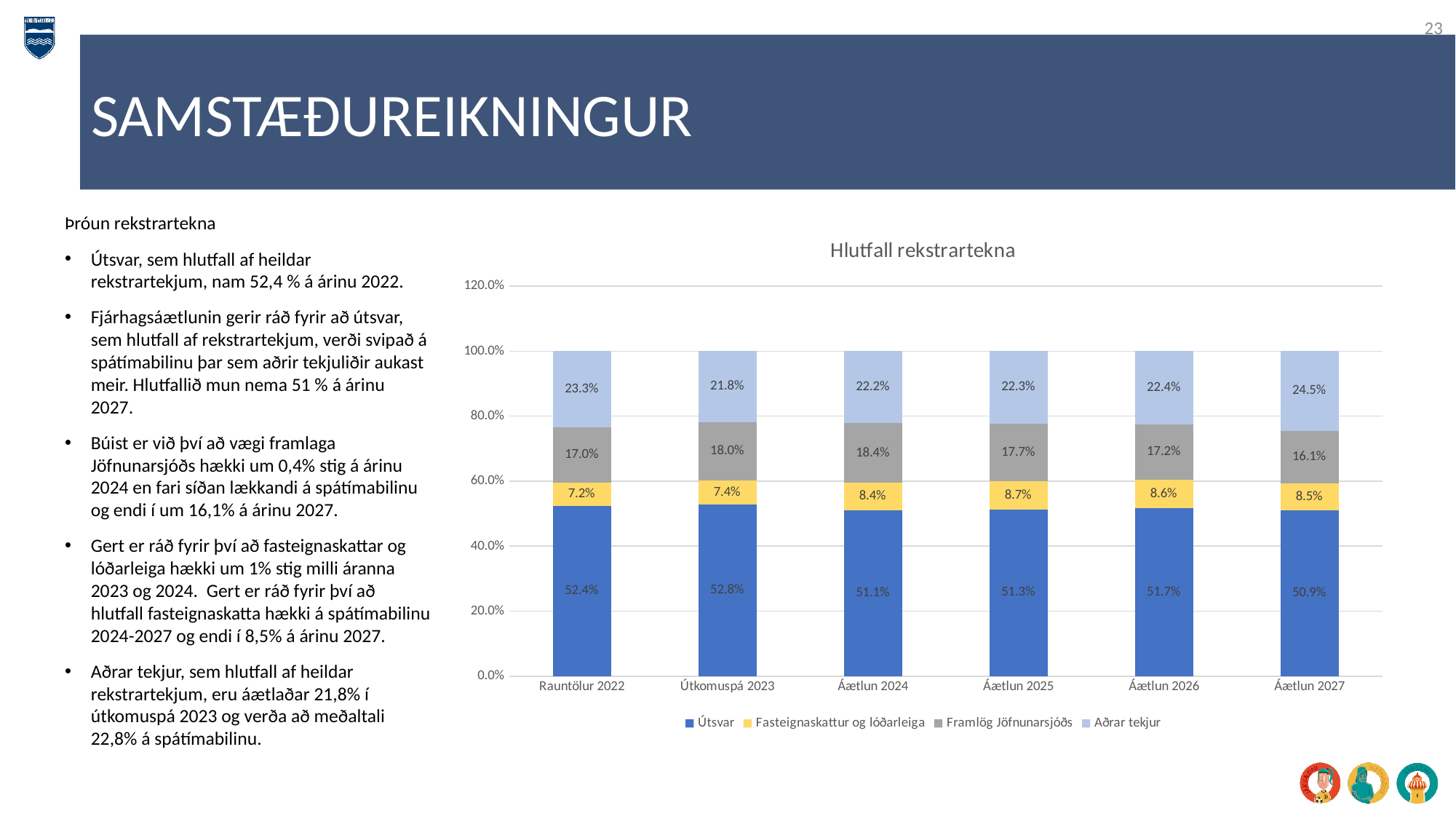

23
SAMSTÆÐUREIKNINGUR
Þróun rekstrartekna
Útsvar, sem hlutfall af heildar rekstrartekjum, nam 52,4 % á árinu 2022.
Fjárhagsáætlunin gerir ráð fyrir að útsvar, sem hlutfall af rekstrartekjum, verði svipað á spátímabilinu þar sem aðrir tekjuliðir aukast meir. Hlutfallið mun nema 51 % á árinu 2027.
Búist er við því að vægi framlaga Jöfnunarsjóðs hækki um 0,4% stig á árinu 2024 en fari síðan lækkandi á spátímabilinu og endi í um 16,1% á árinu 2027.
Gert er ráð fyrir því að fasteignaskattar og lóðarleiga hækki um 1% stig milli áranna 2023 og 2024.  Gert er ráð fyrir því að hlutfall fasteignaskatta hækki á spátímabilinu 2024-2027 og endi í 8,5% á árinu 2027.
Aðrar tekjur, sem hlutfall af heildar rekstrartekjum, eru áætlaðar 21,8% í útkomuspá 2023 og verða að meðaltali 22,8% á spátímabilinu.

### Chart: Hlutfall rekstrartekna

| Category | Útsvar | Fasteignaskattur og lóðarleiga | Framlög Jöfnunarsjóðs | Aðrar tekjur |
|---|---|---|---|---|
| Rauntölur 2022 | 0.5239800820746535 | 0.07213652793864295 | 0.1704205913180774 | 0.23346279866862615 |
| Útkomuspá 2023 | 0.5278163669904846 | 0.07408679084295589 | 0.17987521417382918 | 0.2182216279927303 |
| Áætlun 2024 | 0.5105094536054675 | 0.08413174396629024 | 0.18366162764539445 | 0.2216971747828478 |
| Áætlun 2025 | 0.5127165237719437 | 0.0868525855231378 | 0.17737939095638414 | 0.22305149974853444 |
| Áætlun 2026 | 0.5171764501614622 | 0.08638649421184315 | 0.17208129577951736 | 0.2243557598471773 |
| Áætlun 2027 | 0.5092058734934505 | 0.08494828488532073 | 0.161246972199446 | 0.24459886942178274 |